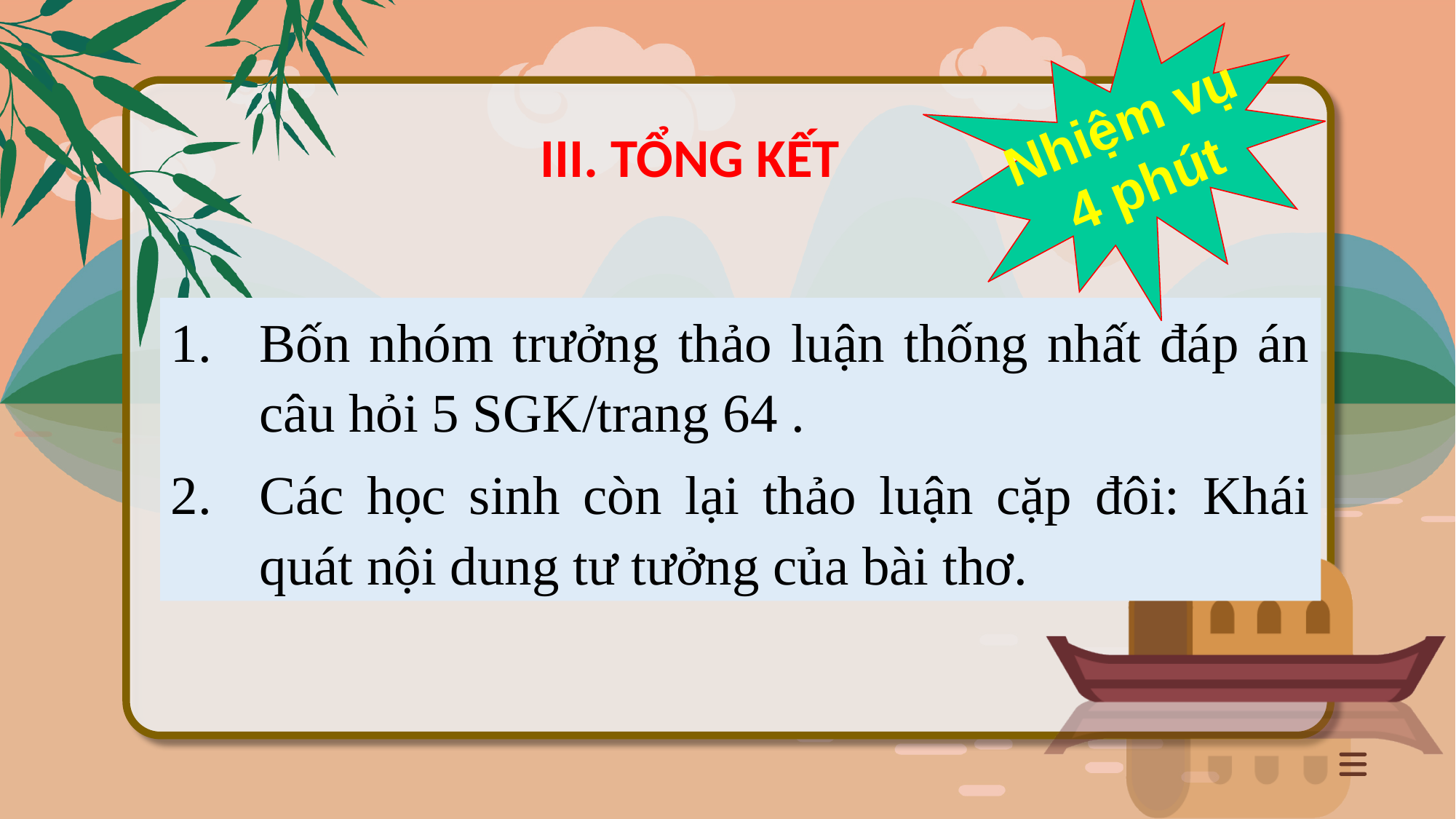

Nhiệm vụ
4 phút
III. TỔNG KẾT
Bốn nhóm trưởng thảo luận thống nhất đáp án câu hỏi 5 SGK/trang 64 .
Các học sinh còn lại thảo luận cặp đôi: Khái quát nội dung tư tưởng của bài thơ.